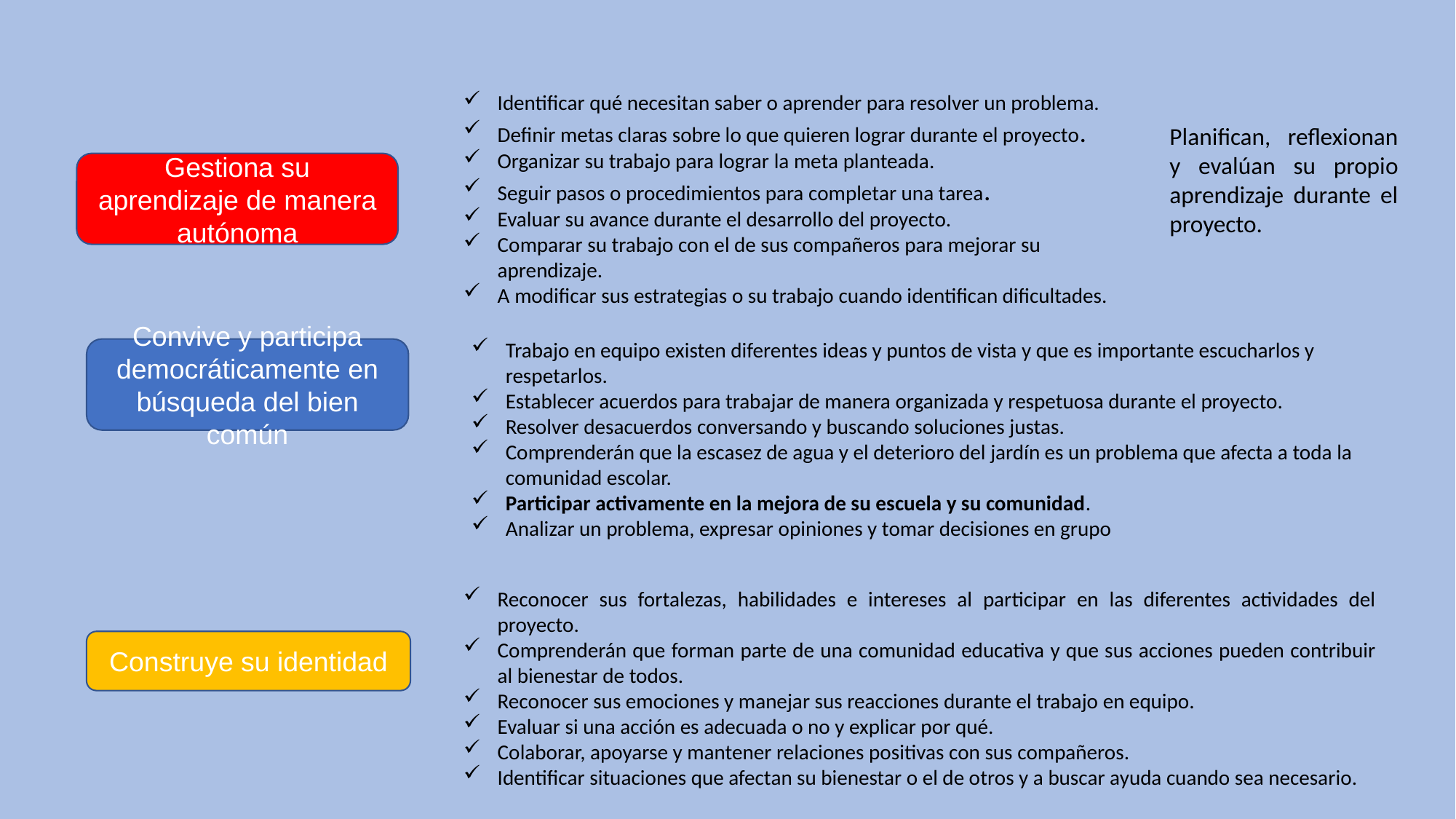

Identificar qué necesitan saber o aprender para resolver un problema.
Definir metas claras sobre lo que quieren lograr durante el proyecto.
Organizar su trabajo para lograr la meta planteada.
Seguir pasos o procedimientos para completar una tarea.
Evaluar su avance durante el desarrollo del proyecto.
Comparar su trabajo con el de sus compañeros para mejorar su aprendizaje.
A modificar sus estrategias o su trabajo cuando identifican dificultades.
Planifican, reflexionan y evalúan su propio aprendizaje durante el proyecto.
Gestiona su aprendizaje de manera autónoma
Trabajo en equipo existen diferentes ideas y puntos de vista y que es importante escucharlos y respetarlos.
Establecer acuerdos para trabajar de manera organizada y respetuosa durante el proyecto.
Resolver desacuerdos conversando y buscando soluciones justas.
Comprenderán que la escasez de agua y el deterioro del jardín es un problema que afecta a toda la comunidad escolar.
Participar activamente en la mejora de su escuela y su comunidad.
Analizar un problema, expresar opiniones y tomar decisiones en grupo
Convive y participa democráticamente en búsqueda del bien común
Reconocer sus fortalezas, habilidades e intereses al participar en las diferentes actividades del proyecto.
Comprenderán que forman parte de una comunidad educativa y que sus acciones pueden contribuir al bienestar de todos.
Reconocer sus emociones y manejar sus reacciones durante el trabajo en equipo.
Evaluar si una acción es adecuada o no y explicar por qué.
Colaborar, apoyarse y mantener relaciones positivas con sus compañeros.
Identificar situaciones que afectan su bienestar o el de otros y a buscar ayuda cuando sea necesario.
Construye su identidad